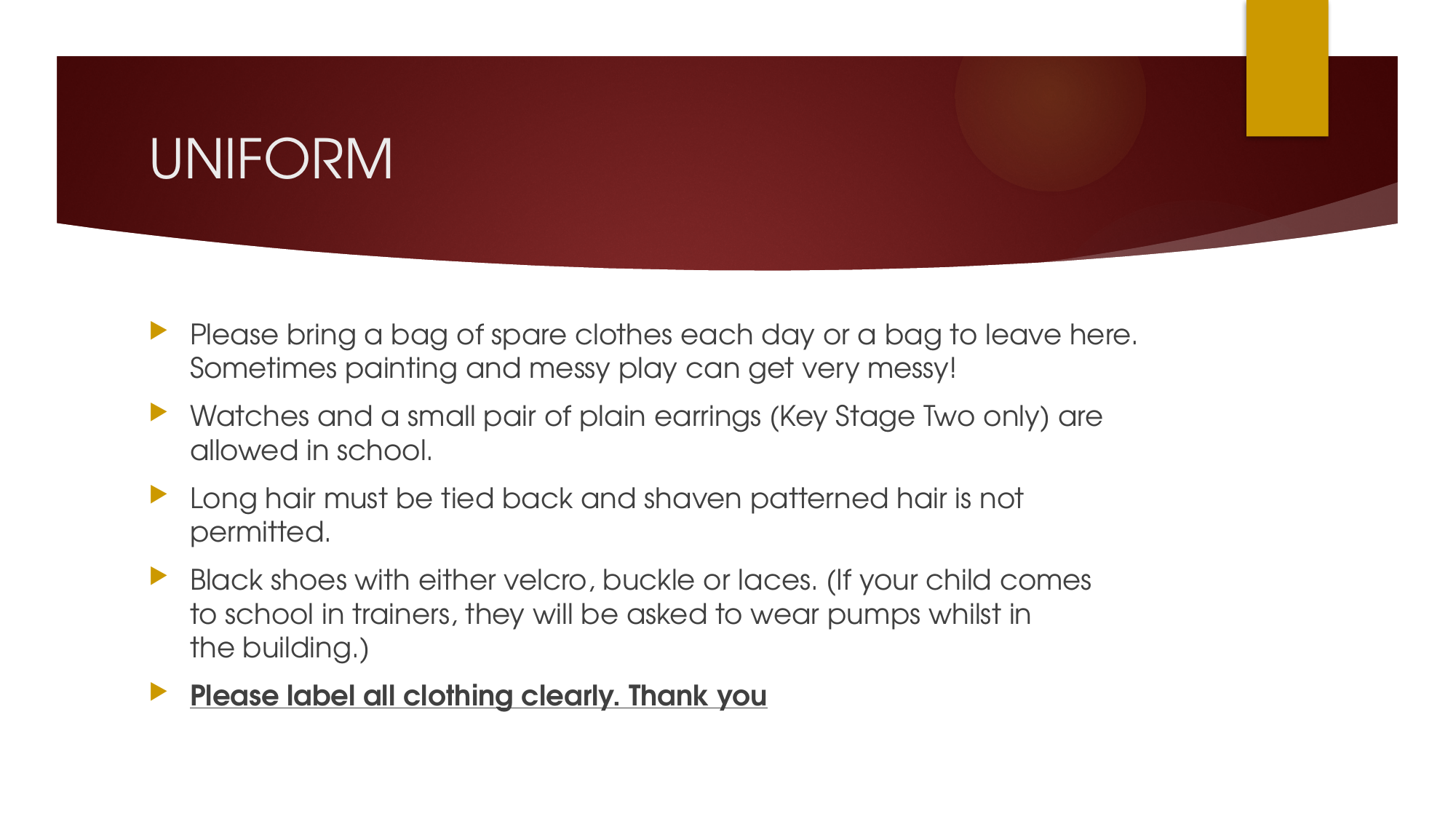

# UNIFORM
Please bring a bag of spare clothes each day or a bag to leave here. Sometimes painting and messy play can get very messy!
Watches and a small pair of plain earrings (Key Stage Two only) are allowed in school.
Long hair must be tied back and shaven patterned hair is not permitted.
Black shoes with either velcro, buckle or laces. (If your child comes to school in trainers, they will be asked to wear pumps whilst in the building.)
Please label all clothing clearly. Thank you